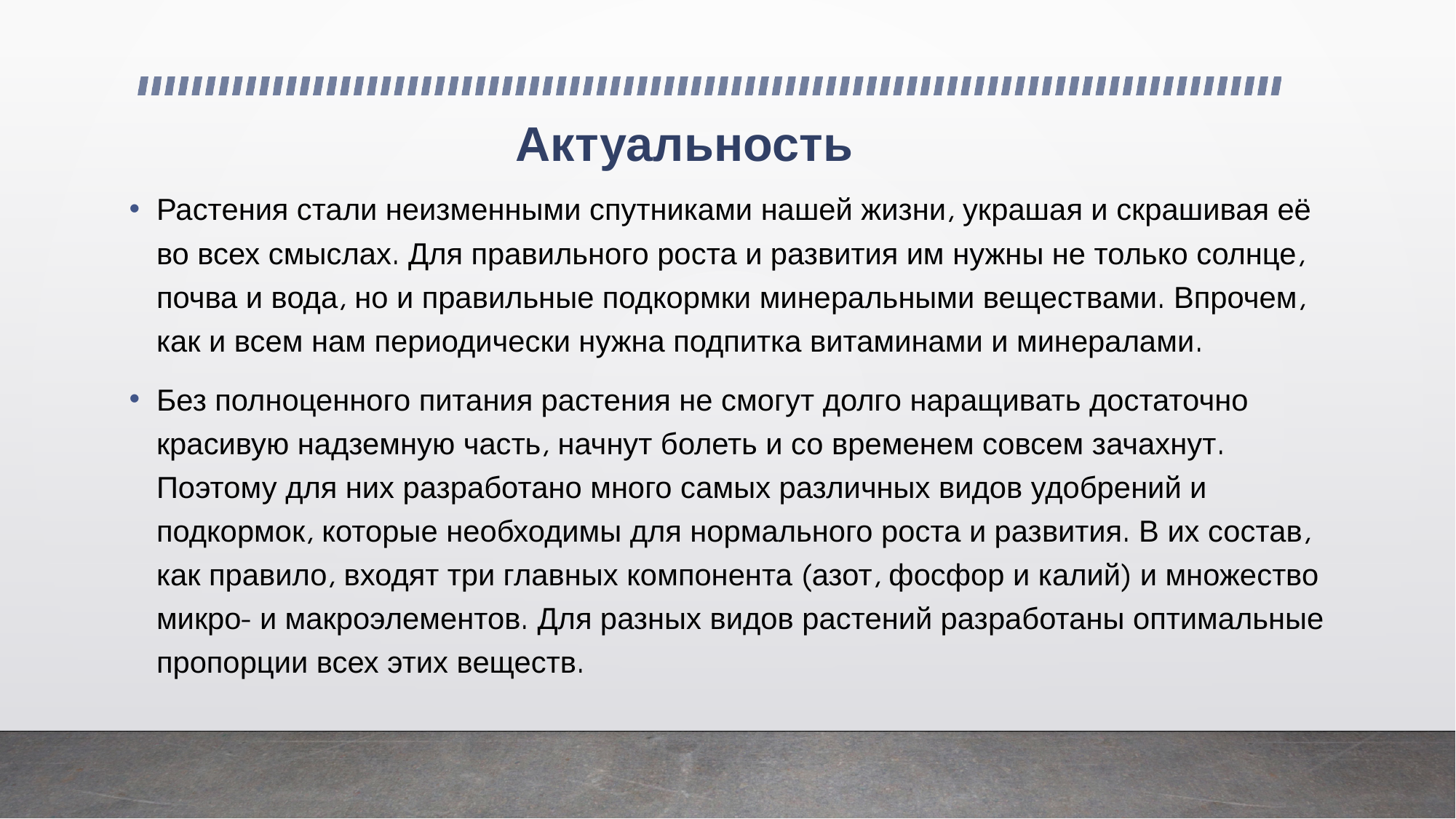

# Актуальность
Растения стали неизменными спутниками нашей жизни, украшая и скрашивая её во всех смыслах. Для правильного роста и развития им нужны не только солнце, почва и вода, но и правильные подкормки минеральными веществами. Впрочем, как и всем нам периодически нужна подпитка витаминами и минералами.
Без полноценного питания растения не смогут долго наращивать достаточно красивую надземную часть, начнут болеть и со временем совсем зачахнут. Поэтому для них разработано много самых различных видов удобрений и подкормок, которые необходимы для нормального роста и развития. В их состав, как правило, входят три главных компонента (азот, фосфор и калий) и множество микро- и макроэлементов. Для разных видов растений разработаны оптимальные пропорции всех этих веществ.